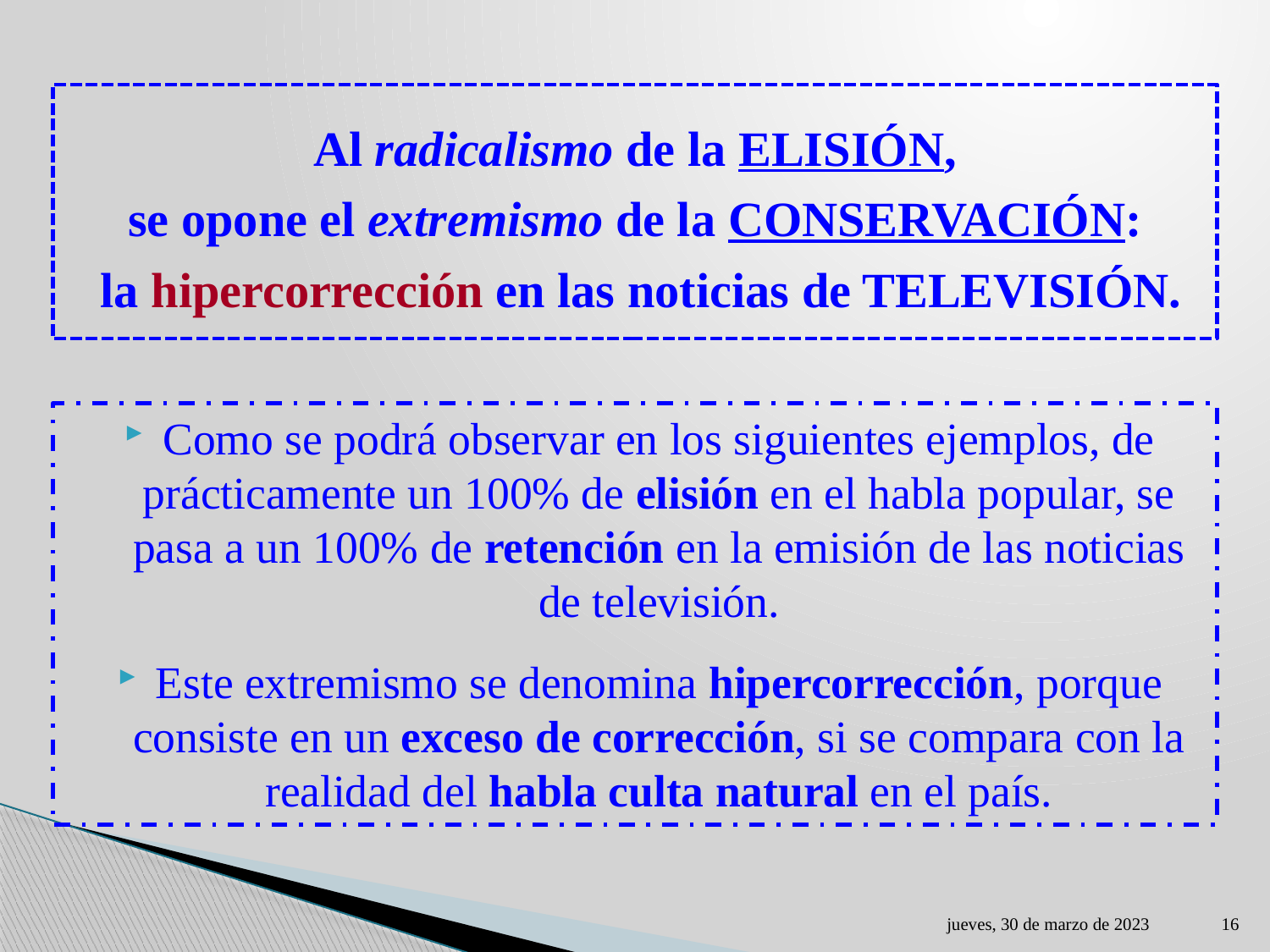

# Al radicalismo de la ELISIÓN, se opone el extremismo de la CONSERVACIÓN: la hipercorrección en las noticias de TELEVISIÓN.
Como se podrá observar en los siguientes ejemplos, de prácticamente un 100% de elisión en el habla popular, se pasa a un 100% de retención en la emisión de las noticias de televisión.
Este extremismo se denomina hipercorrección, porque consiste en un exceso de corrección, si se compara con la realidad del habla culta natural en el país.

jueves, 30 de marzo de 2023
16